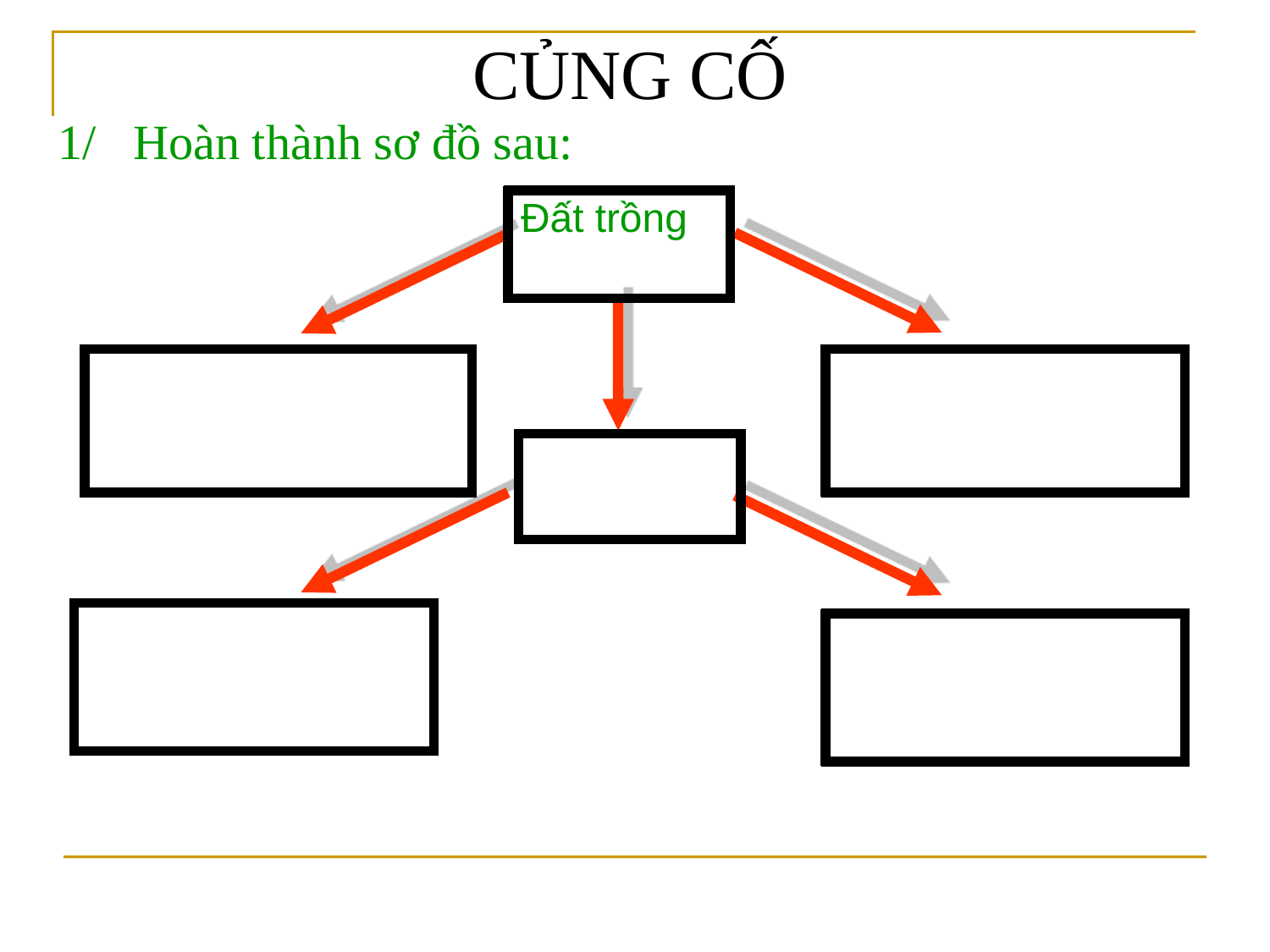

CỦNG CỐ
# 1/   Hoàn thành sơ đồ sau:
| Đất trồng |
| --- |

|  |
| --- |
|  |
| --- |

|  |
| --- |
|  |
| --- |
|  |
| --- |

Phần khí
Chất hữu cơ
Phần lỏng
Chất vô cơ

Phần rắn